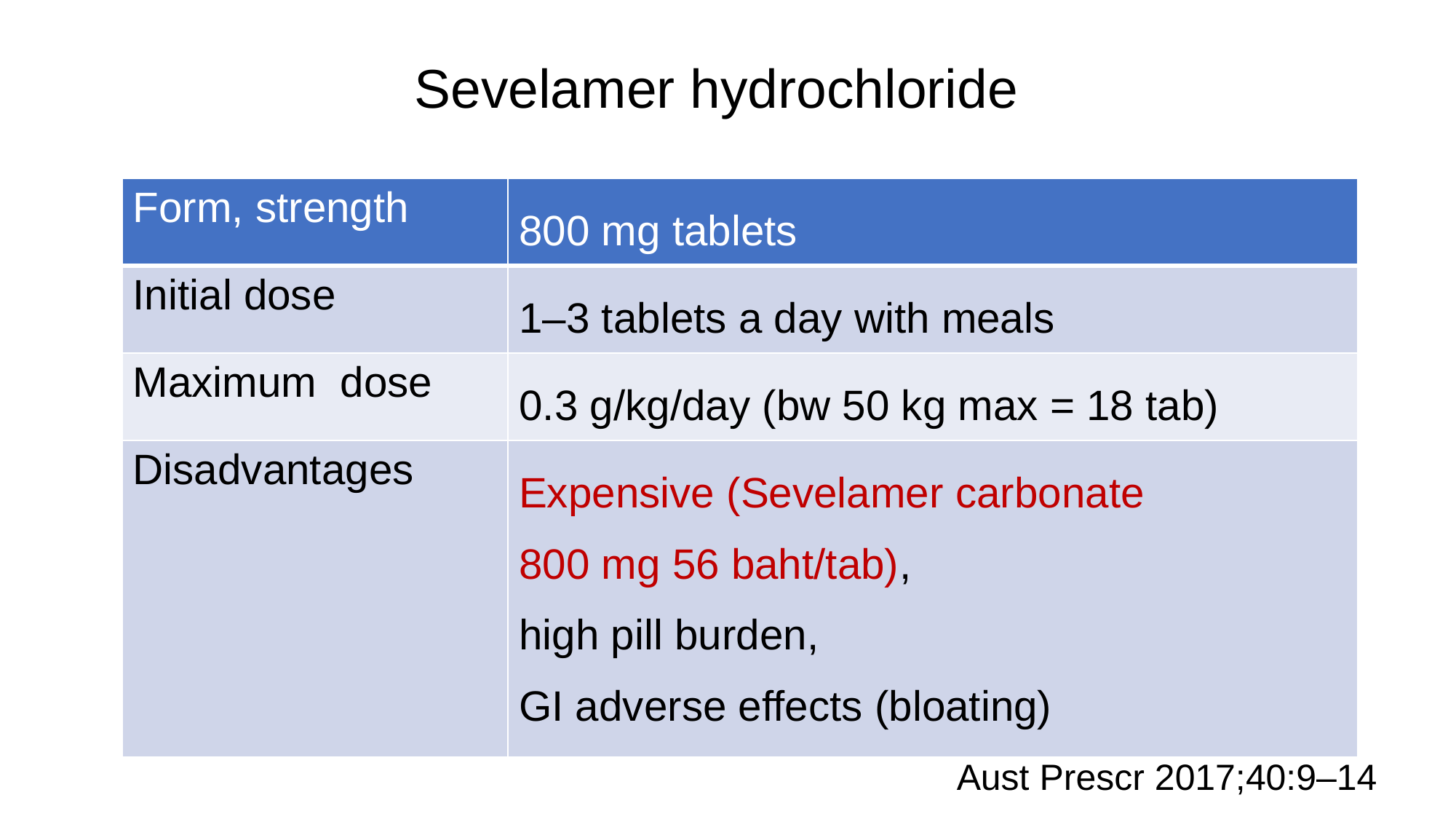

Sevelamer hydrochloride
| Form, strength | 800 mg tablets |
| --- | --- |
| Initial dose | 1–3 tablets a day with meals |
| Maximum dose | 0.3 g/kg/day (bw 50 kg max = 18 tab) |
| Disadvantages | Expensive (Sevelamer carbonate 800 mg 56 baht/tab), high pill burden, GI adverse effects (bloating) |
Aust Prescr 2017;40:9–14